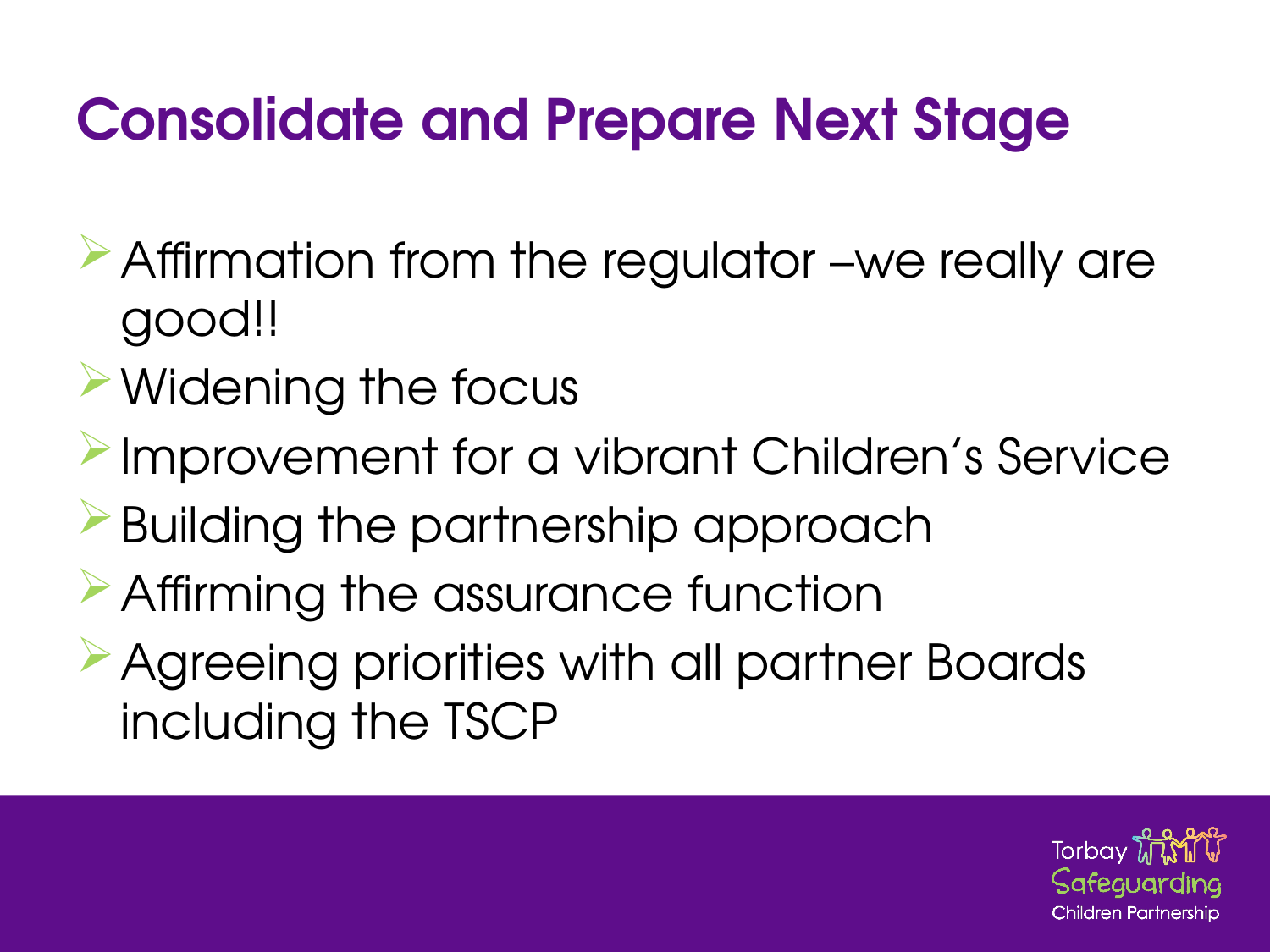

# Consolidate and Prepare Next Stage
Affirmation from the regulator –we really are good!!
Widening the focus
Improvement for a vibrant Children’s Service
Building the partnership approach
Affirming the assurance function
Agreeing priorities with all partner Boards including the TSCP